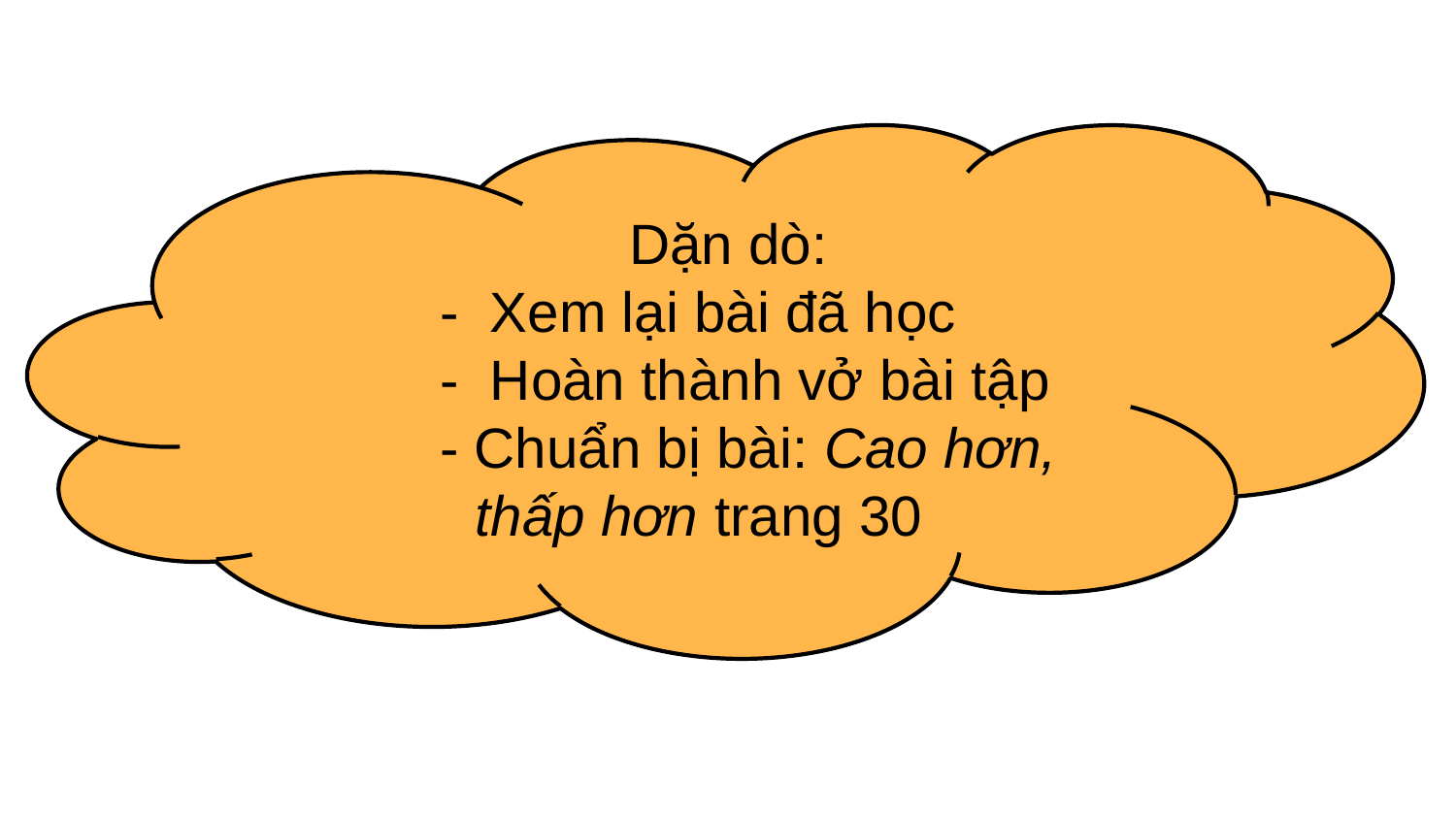

Dặn dò:
             -  Xem lại bài đã học
             -  Hoàn thành vở bài tập
             - Chuẩn bị bài: Cao hơn,
	      thấp hơn trang 30